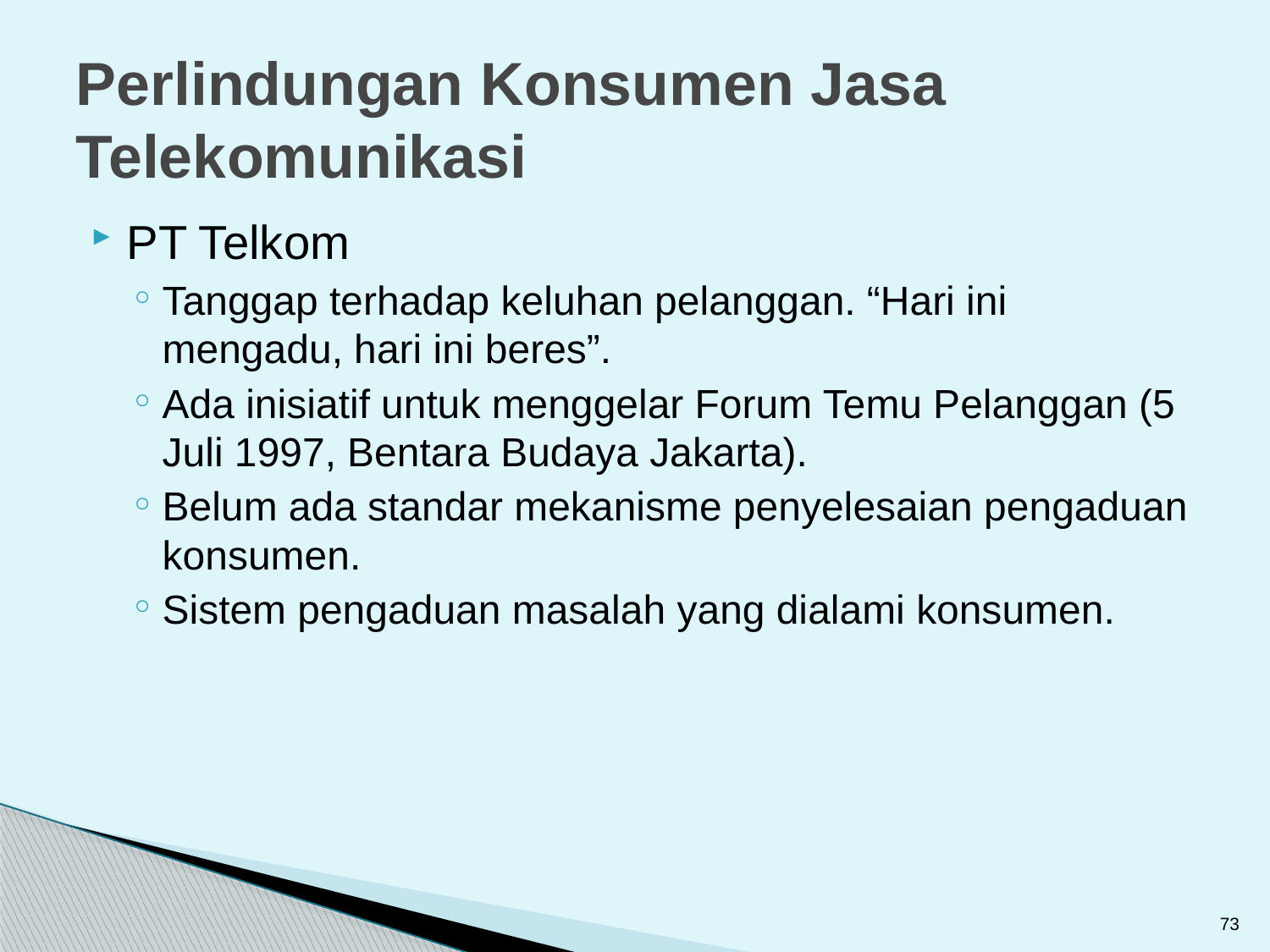

# Perlindungan Konsumen Jasa Telekomunikasi
PT Telkom
Tanggap terhadap keluhan pelanggan. “Hari ini mengadu, hari ini beres”.
Ada inisiatif untuk menggelar Forum Temu Pelanggan (5 Juli 1997, Bentara Budaya Jakarta).
Belum ada standar mekanisme penyelesaian pengaduan konsumen.
Sistem pengaduan masalah yang dialami konsumen.

73